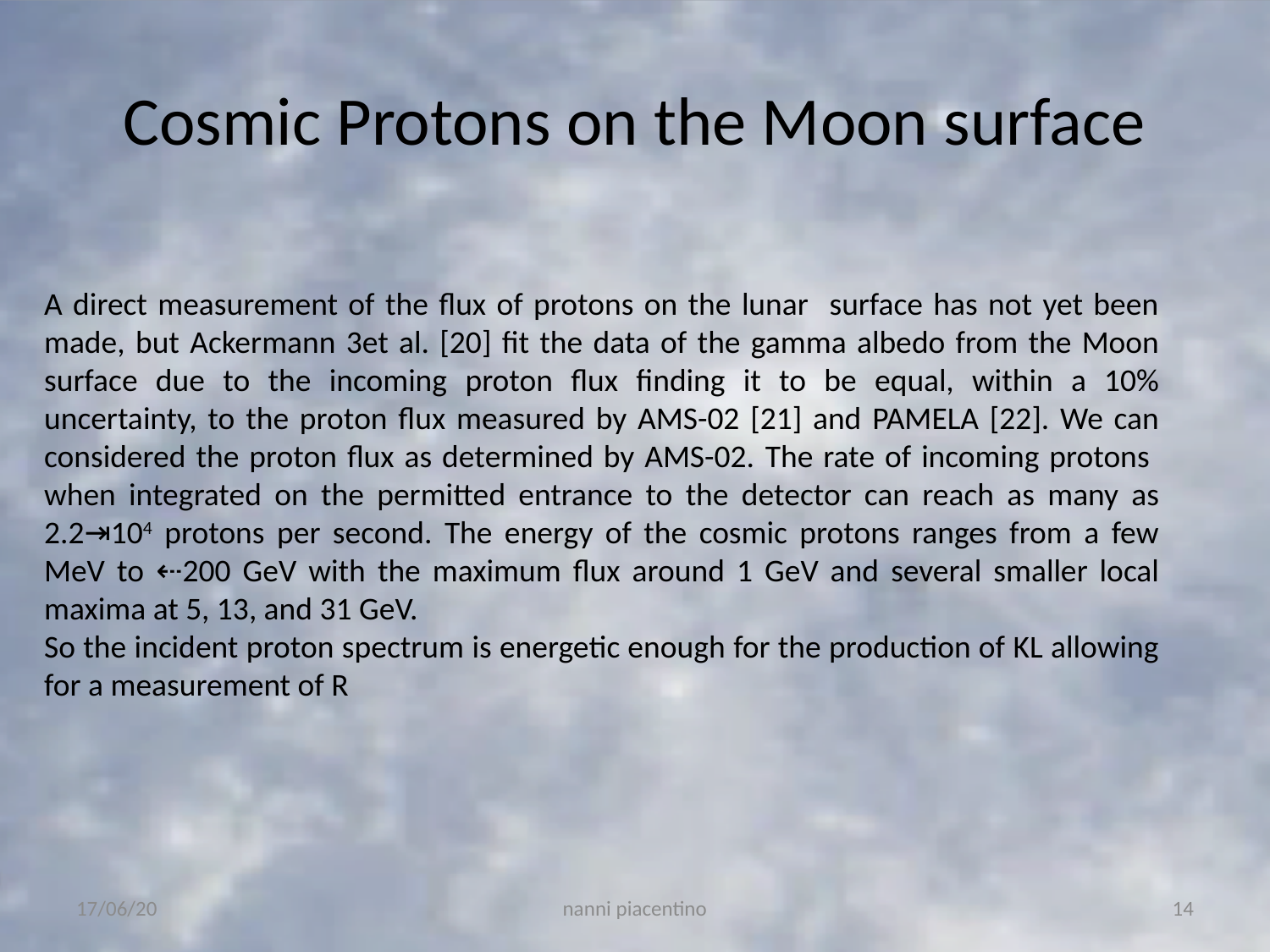

# Cosmic Protons on the Moon surface
﻿A direct measurement of the flux of protons on the lunar  surface has not yet been made, but Ackermann 3et al. [20] fit the data of the gamma albedo from the Moon surface due to the incoming proton flux finding it to be equal, within a 10% uncertainty, to the proton flux measured by AMS-02 [21] and PAMELA [22]. We can considered the proton flux as determined by AMS-02. ﻿The rate of incoming protons  when integrated on the permitted entrance to the detector can reach as many as 2.2⇥104 protons per second. The energy of the cosmic protons ranges from a few MeV to ⇠200 GeV with the maximum flux around 1 GeV and several smaller local maxima at 5, 13, and 31 GeV.
So the incident proton spectrum is energetic enough for the production of KL allowing for a measurement of R
17/06/20
nanni piacentino
14